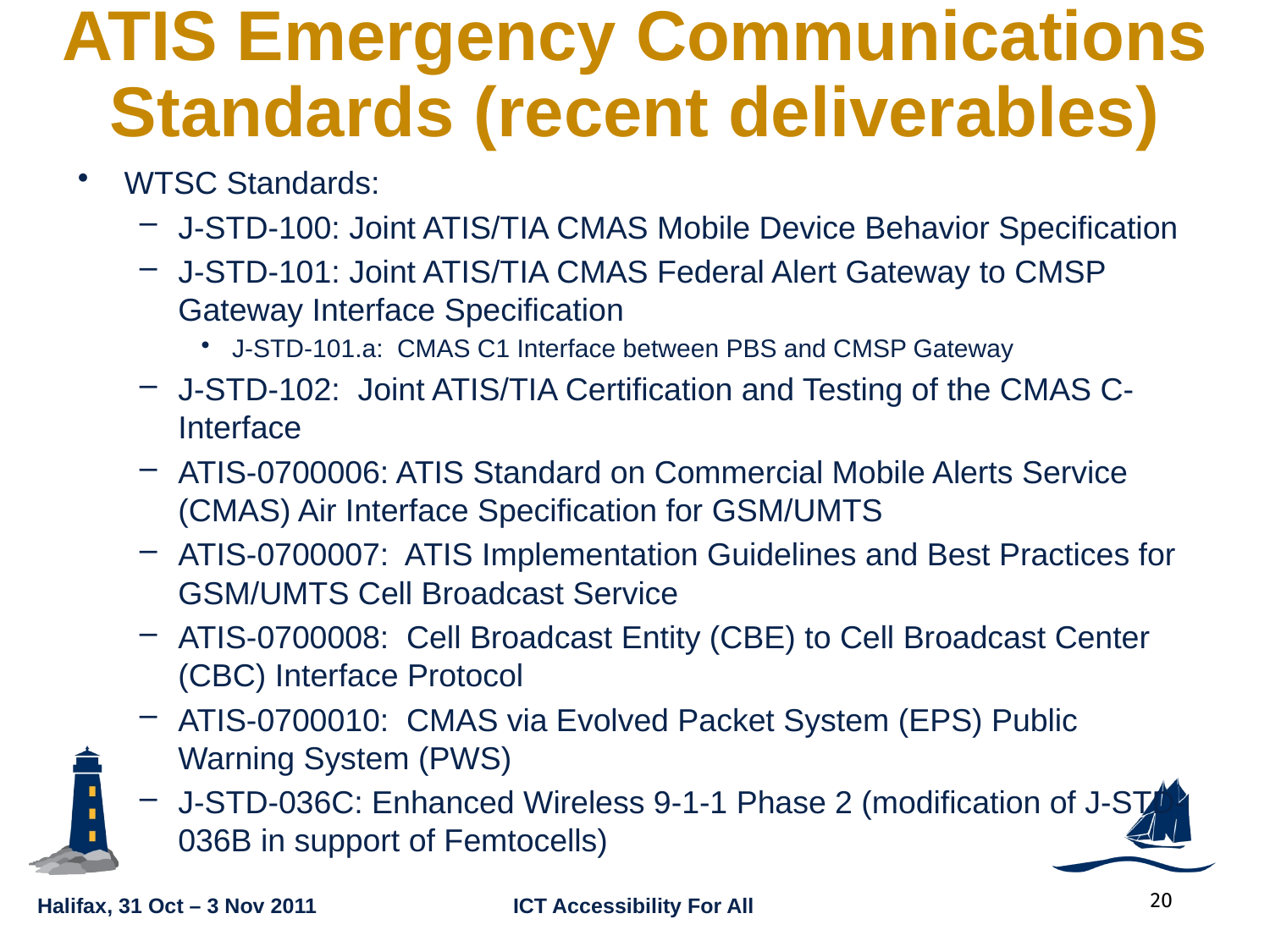

# ATIS Emergency Communications Standards (recent deliverables)
WTSC Standards:
J-STD-100: Joint ATIS/TIA CMAS Mobile Device Behavior Specification
J-STD-101: Joint ATIS/TIA CMAS Federal Alert Gateway to CMSP Gateway Interface Specification
J-STD-101.a:  CMAS C1 Interface between PBS and CMSP Gateway
J-STD-102:  Joint ATIS/TIA Certification and Testing of the CMAS C-Interface
ATIS-0700006: ATIS Standard on Commercial Mobile Alerts Service (CMAS) Air Interface Specification for GSM/UMTS
ATIS-0700007:  ATIS Implementation Guidelines and Best Practices for GSM/UMTS Cell Broadcast Service
ATIS-0700008:  Cell Broadcast Entity (CBE) to Cell Broadcast Center (CBC) Interface Protocol
ATIS-0700010:  CMAS via Evolved Packet System (EPS) Public Warning System (PWS)
J-STD-036C: Enhanced Wireless 9-1-1 Phase 2 (modification of J-STD-036B in support of Femtocells)
20